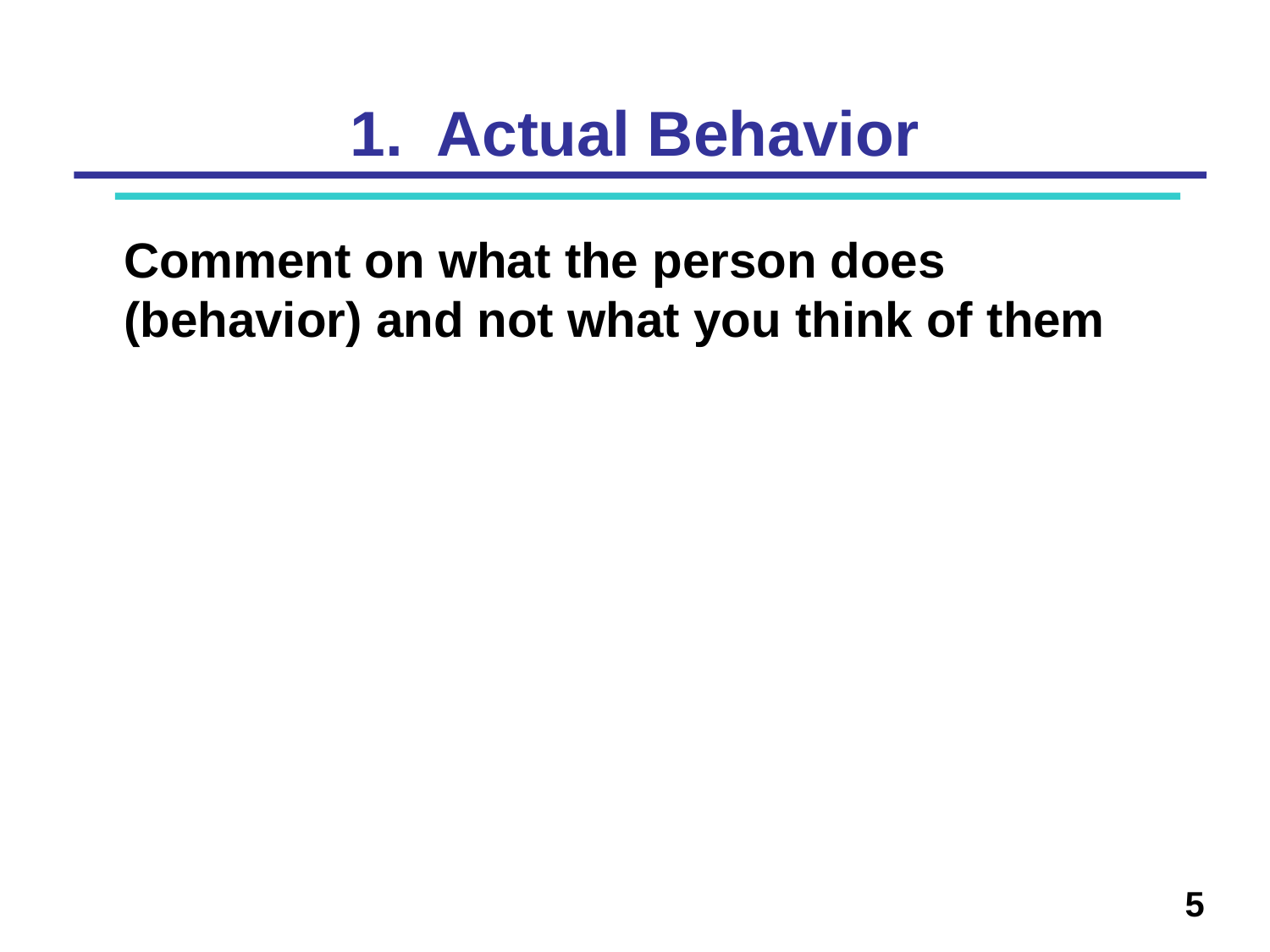

# 1.  Actual Behavior
	Comment on what the person does (behavior) and not what you think of them

5